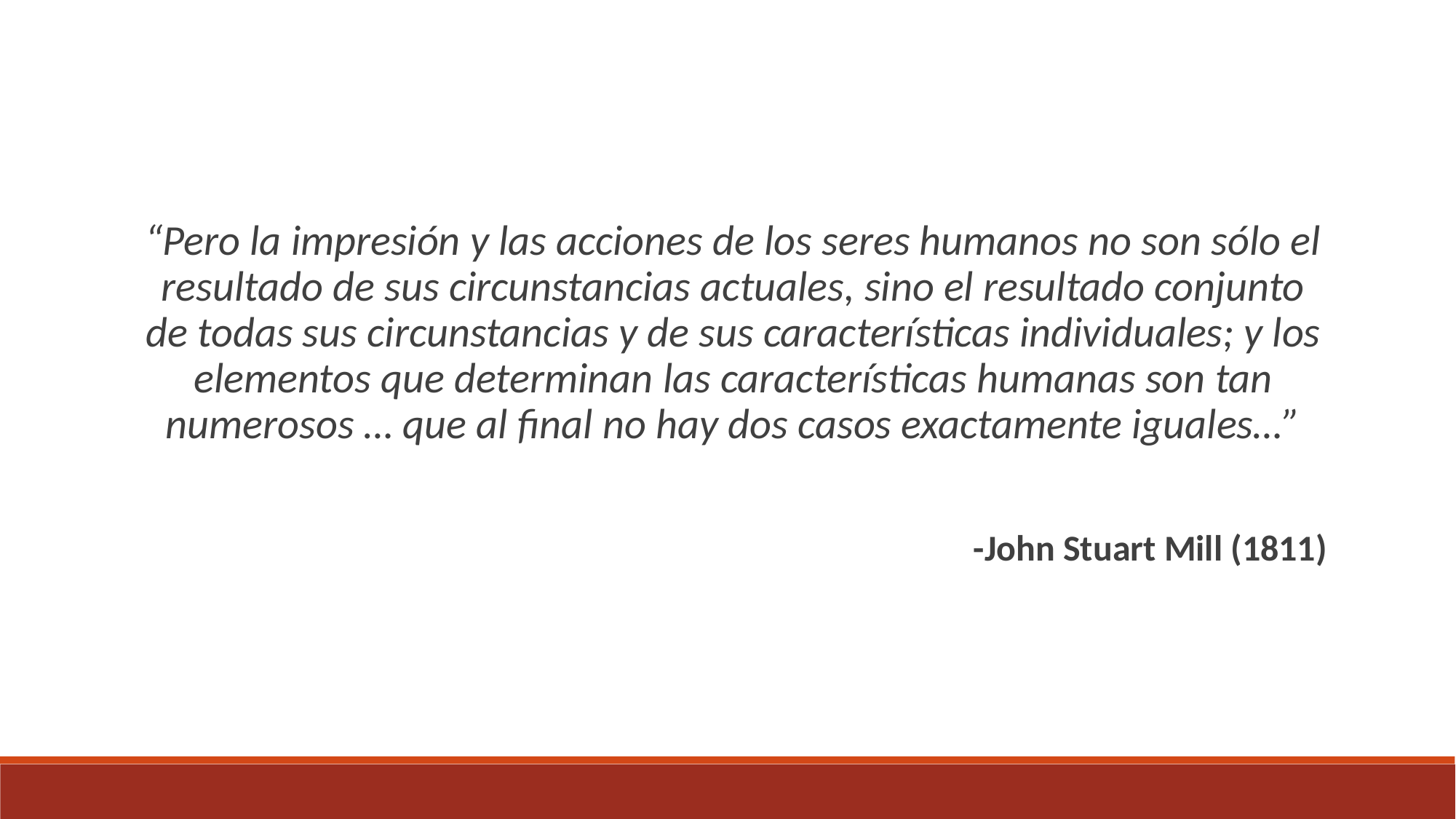

“Pero la impresión y las acciones de los seres humanos no son sólo el resultado de sus circunstancias actuales, sino el resultado conjunto de todas sus circunstancias y de sus características individuales; y los elementos que determinan las características humanas son tan numerosos … que al final no hay dos casos exactamente iguales…”

-John Stuart Mill (1811)